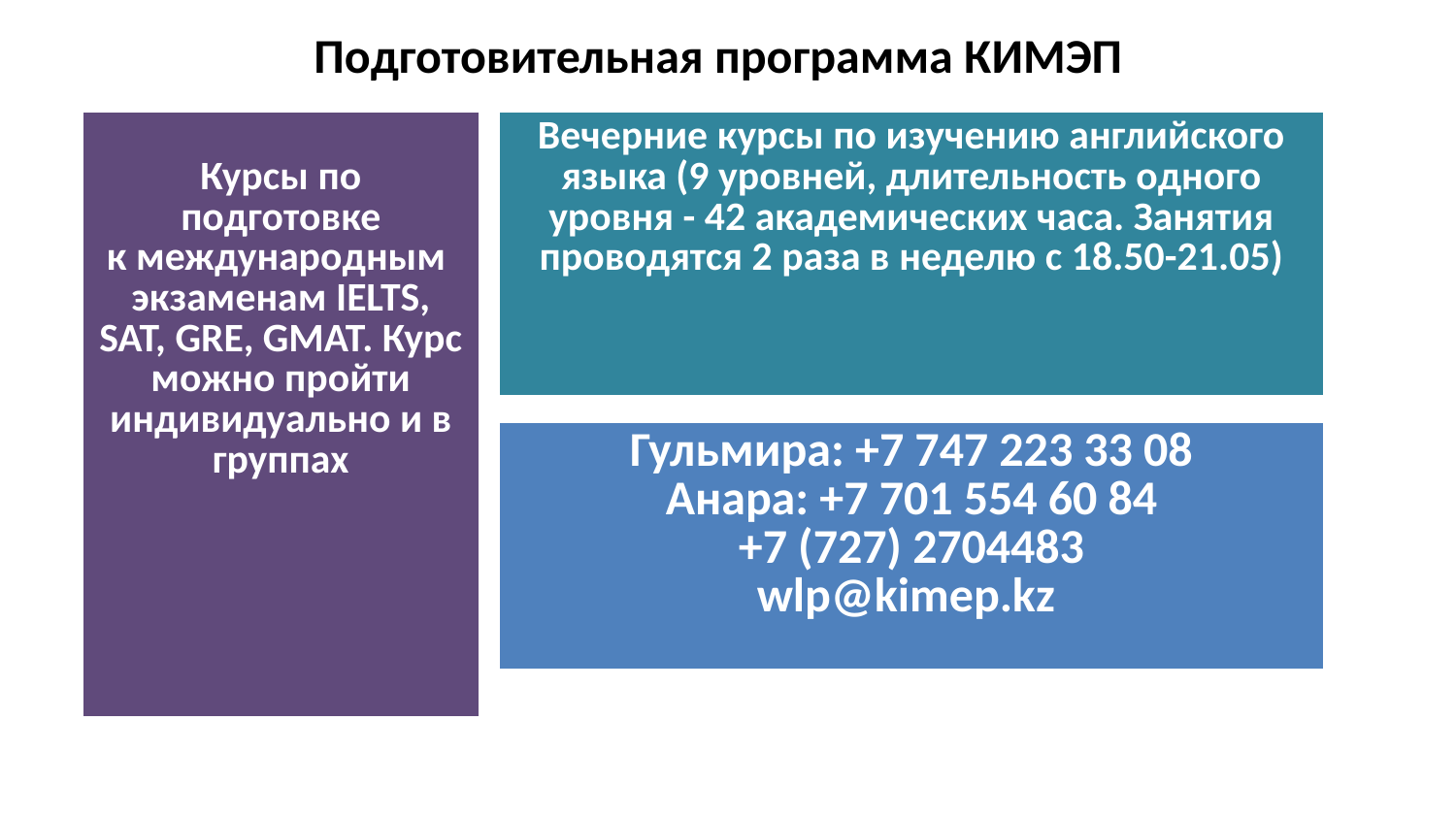

# Подготовительная программа КИМЭП
| Курсы по подготовке к международным  экзаменам IELTS, SAT, GRE, GMAT. Курс можно пройти индивидуально и в группах |
| --- |
| Вечерние курсы по изучению английского языка (9 уровней, длительность одного уровня - 42 академических часа. Занятия проводятся 2 раза в неделю с 18.50-21.05) |
| --- |
| Гульмира: +7 747 223 33 08 Анара: +7 701 554 60 84 +7 (727) 2704483 wlp@kimep.kz |
| --- |